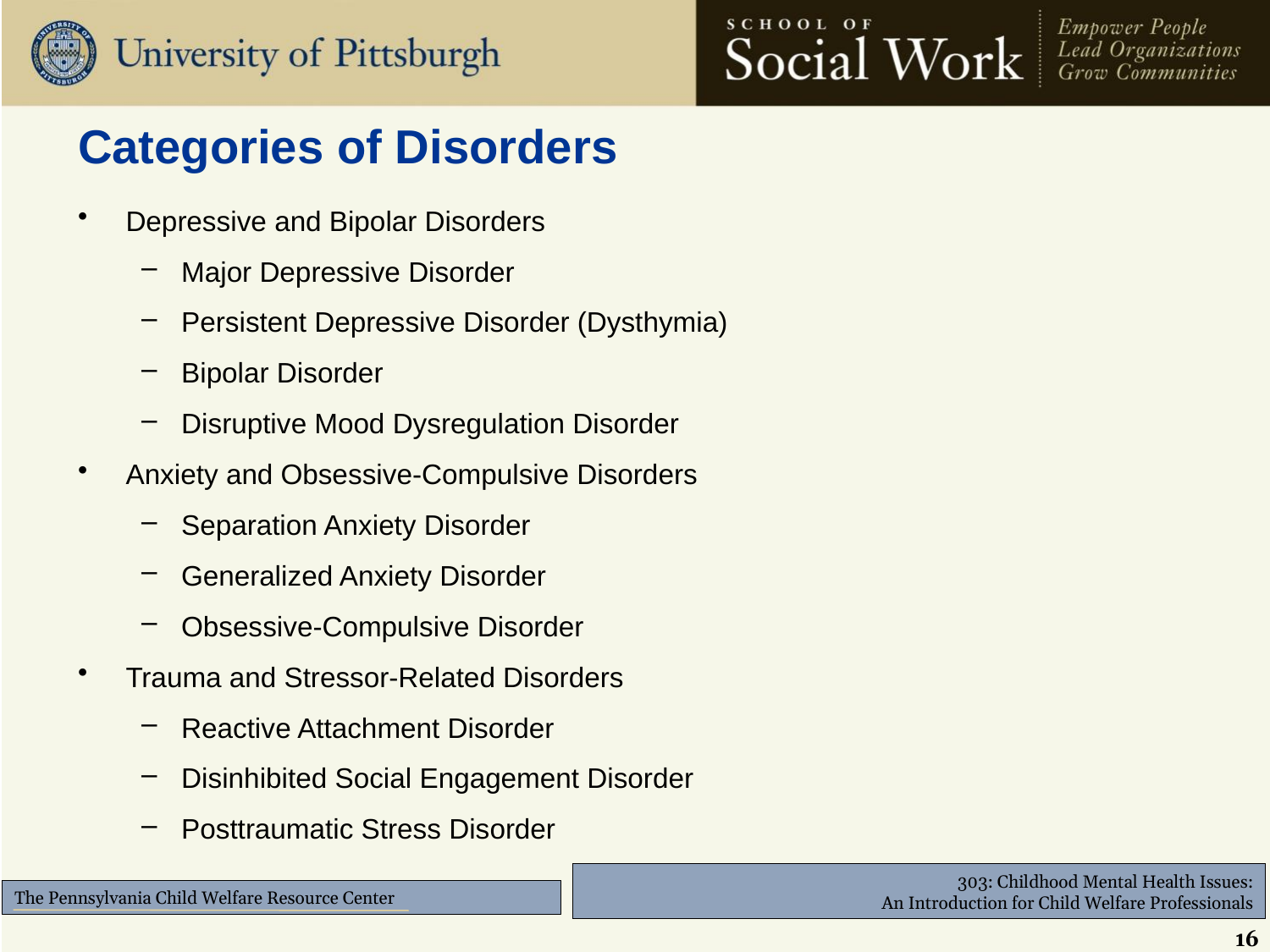

# Categories of Disorders
Depressive and Bipolar Disorders
Major Depressive Disorder
Persistent Depressive Disorder (Dysthymia)
Bipolar Disorder
Disruptive Mood Dysregulation Disorder
Anxiety and Obsessive-Compulsive Disorders
Separation Anxiety Disorder
Generalized Anxiety Disorder
Obsessive-Compulsive Disorder
Trauma and Stressor-Related Disorders
Reactive Attachment Disorder
Disinhibited Social Engagement Disorder
Posttraumatic Stress Disorder
16